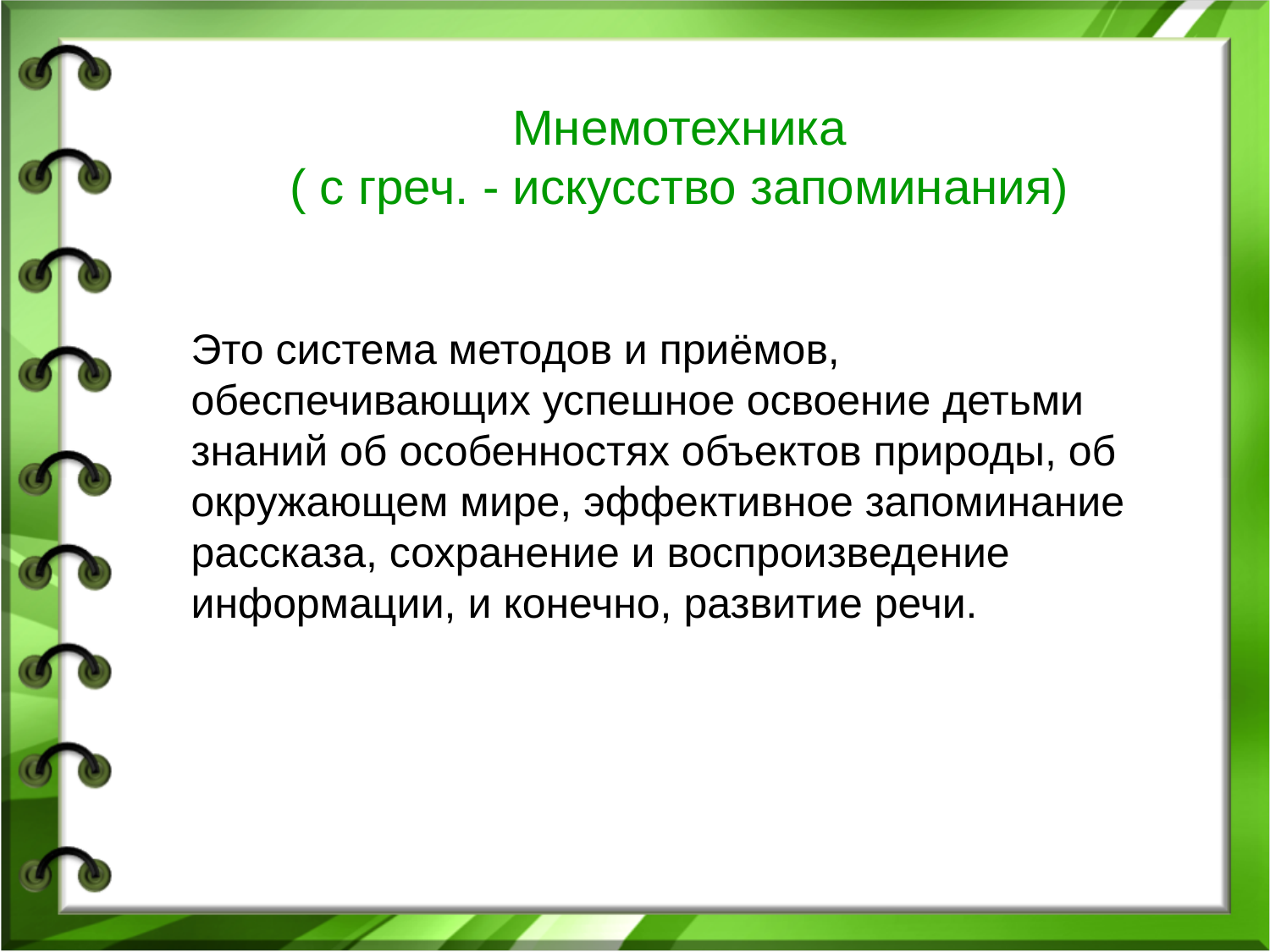

Мнемотехника
( с греч. - искусство запоминания)
Это система методов и приёмов, обеспечивающих успешное освоение детьми знаний об особенностях объектов природы, об окружающем мире, эффективное запоминание рассказа, сохранение и воспроизведение информации, и конечно, развитие речи.